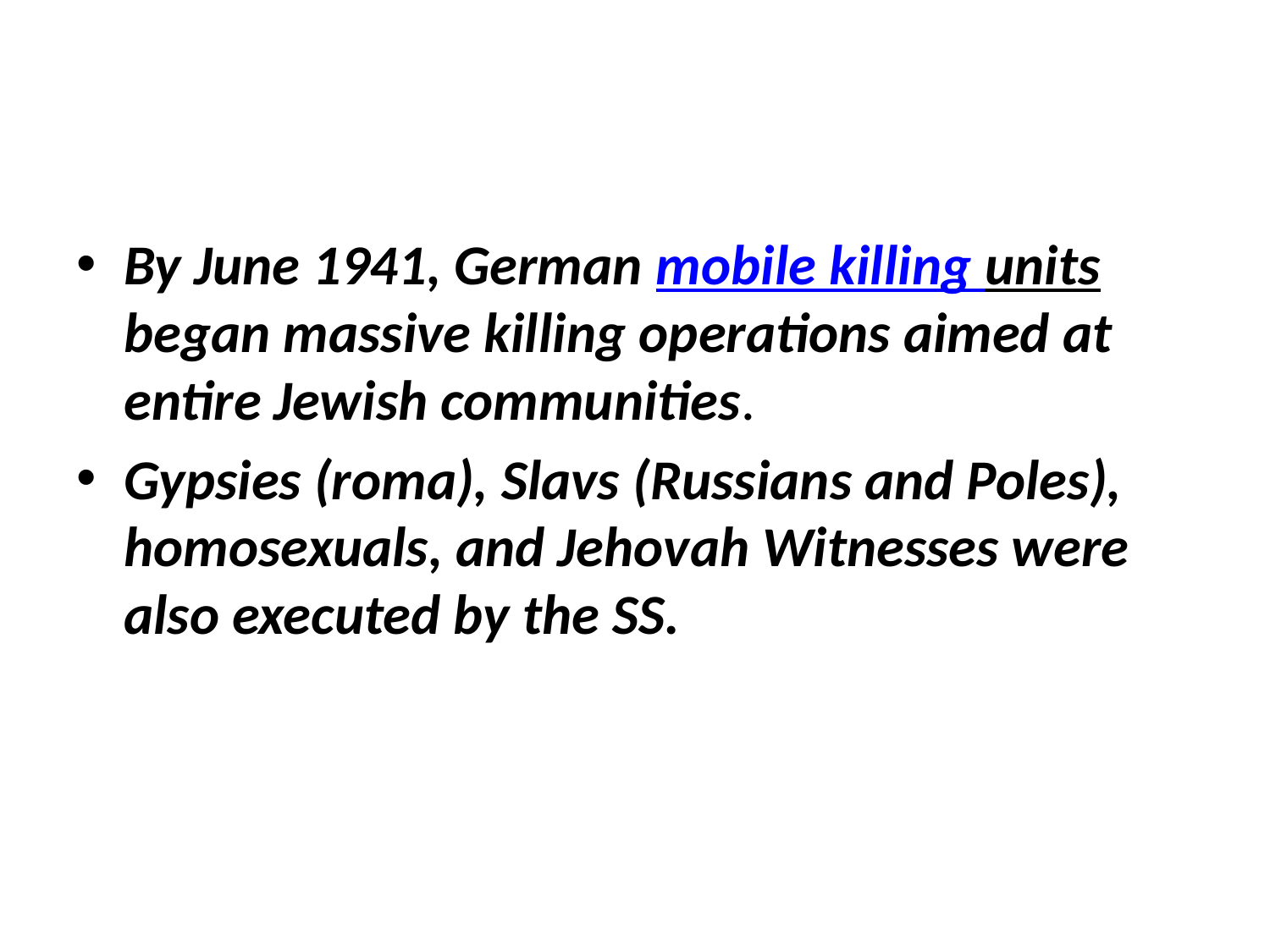

By June 1941, German mobile killing units began massive killing operations aimed at entire Jewish communities.
Gypsies (roma), Slavs (Russians and Poles), homosexuals, and Jehovah Witnesses were also executed by the SS.